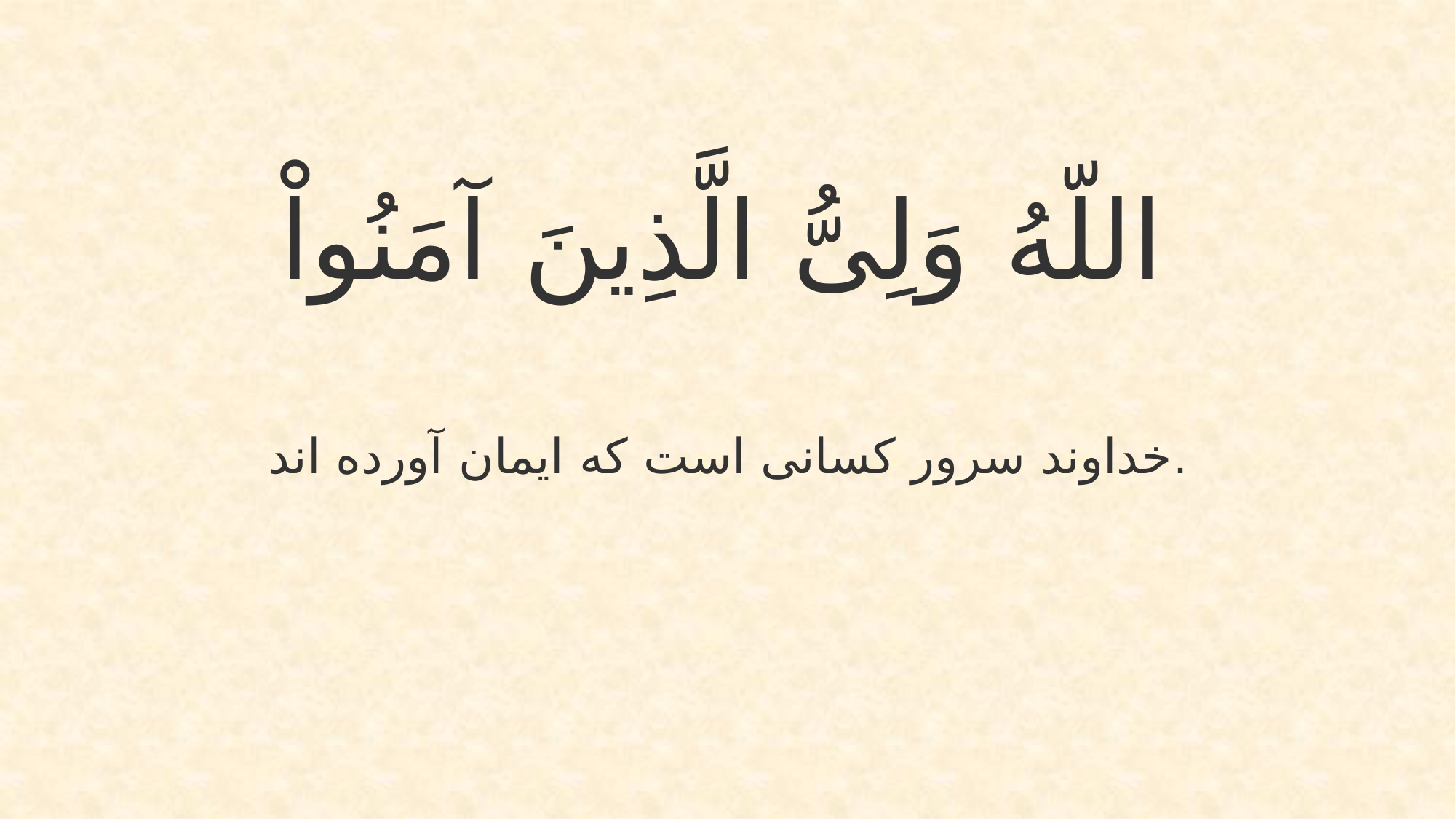

اللّهُ وَلِیُّ الَّذِینَ آمَنُواْ

خداوند سرور کسانی است که ایمان آورده اند.